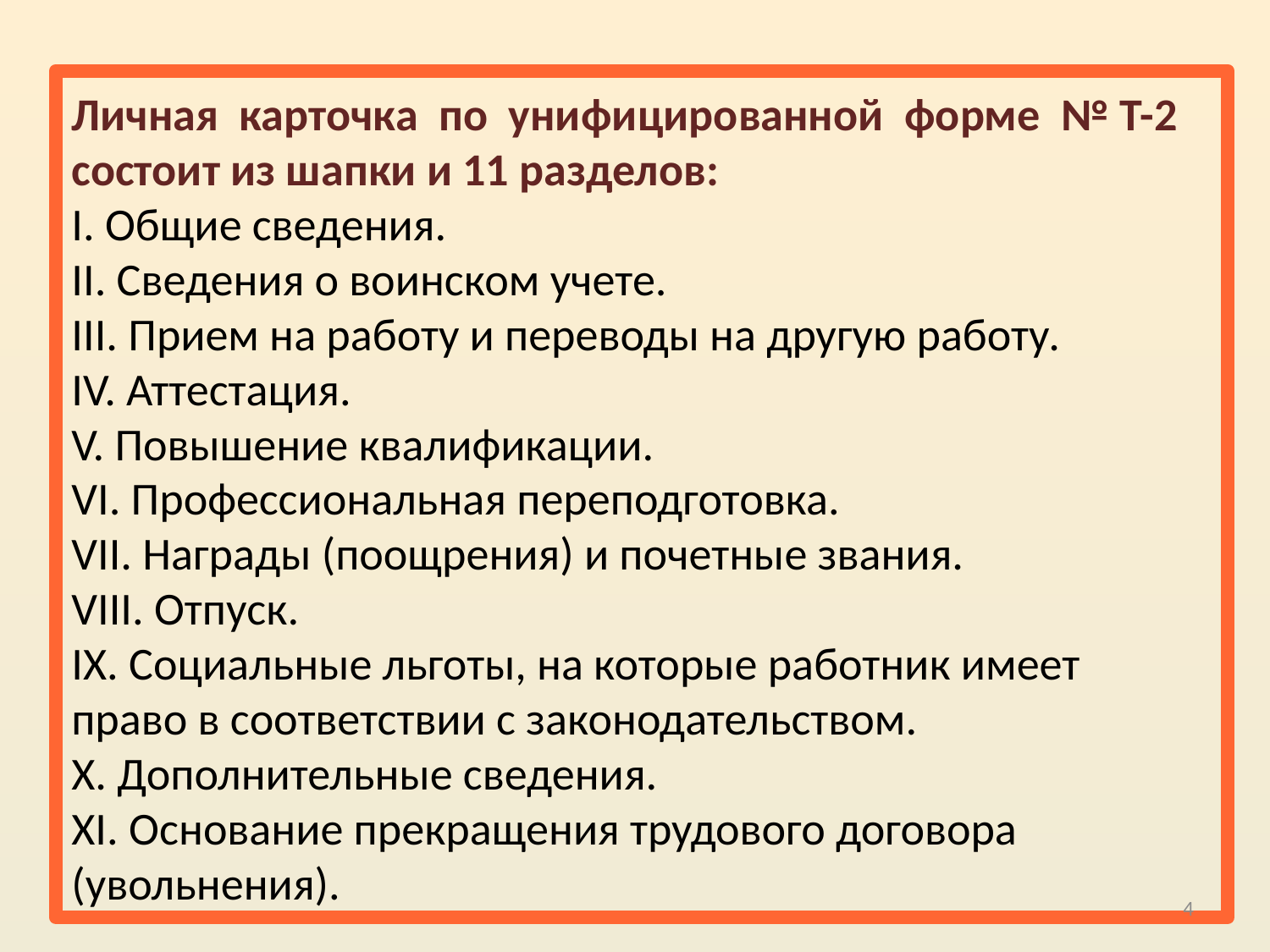

Личная  карточка  по  унифицированной  форме  № Т-2 состоит из шапки и 11 разделов:
I. Общие сведения.
II. Сведения о воинском учете.
III. Прием на работу и переводы на другую работу.
IV. Аттестация.
V. Повышение квалификации.
VI. Профессиональная переподготовка.
VII. Награды (поощрения) и почетные звания.
VIII. Отпуск.
IX. Социальные льготы, на которые работник имеет право в соответствии с законодательством.
X. Дополнительные сведения.
XI. Основание прекращения трудового договора (увольнения).
4